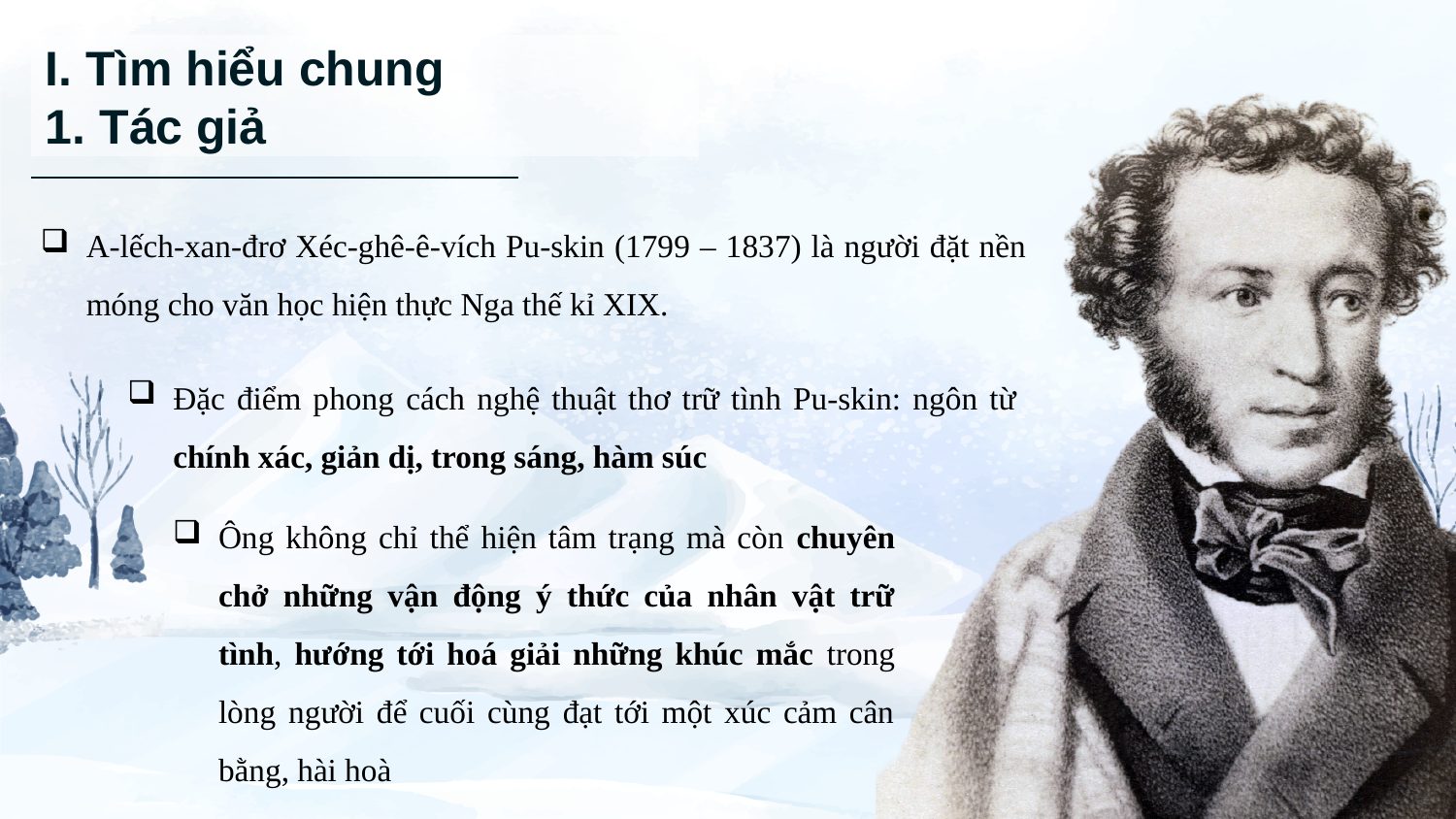

# I. Tìm hiểu chung 1. Tác giả

A-lếch-xan-đrơ Xéc-ghê-ê-vích Pu-skin (1799 – 1837) là người đặt nền móng cho văn học hiện thực Nga thế kỉ XIX.
Đặc điểm phong cách nghệ thuật thơ trữ tình Pu-skin: ngôn từ chính xác, giản dị, trong sáng, hàm súc
Ông không chỉ thể hiện tâm trạng mà còn chuyên chở những vận động ý thức của nhân vật trữ tình, hướng tới hoá giải những khúc mắc trong lòng người để cuối cùng đạt tới một xúc cảm cân bằng, hài hoà